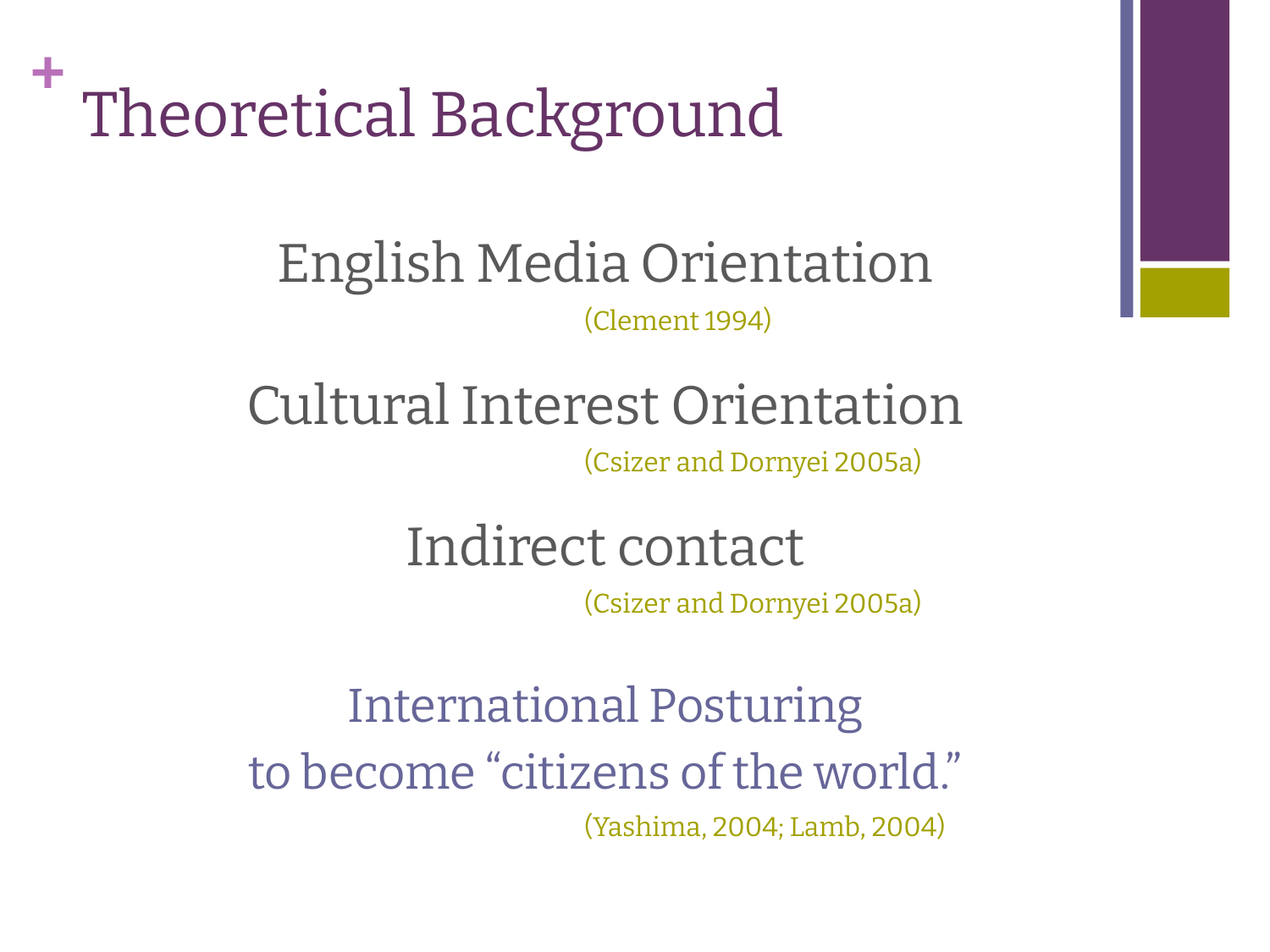

# Theoretical Background
English Media Orientation
(Clement 1994)
Cultural Interest Orientation
(Csizer and Dornyei 2005a)
Indirect contact
(Csizer and Dornyei 2005a)

International Posturing
to become “citizens of the world.”
(Yashima, 2004; Lamb, 2004)